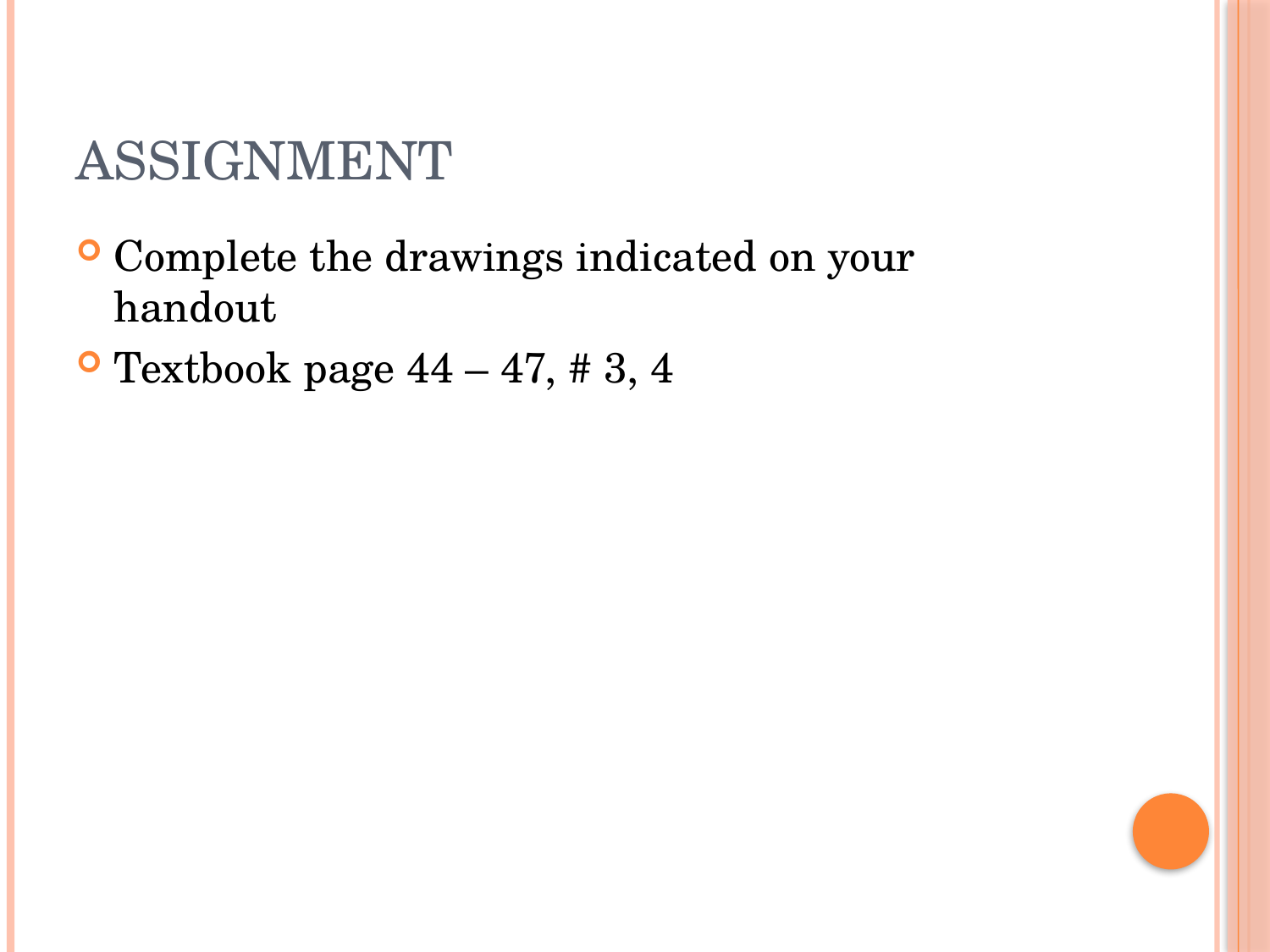

# Assignment
Complete the drawings indicated on your handout
Textbook page 44 – 47, # 3, 4